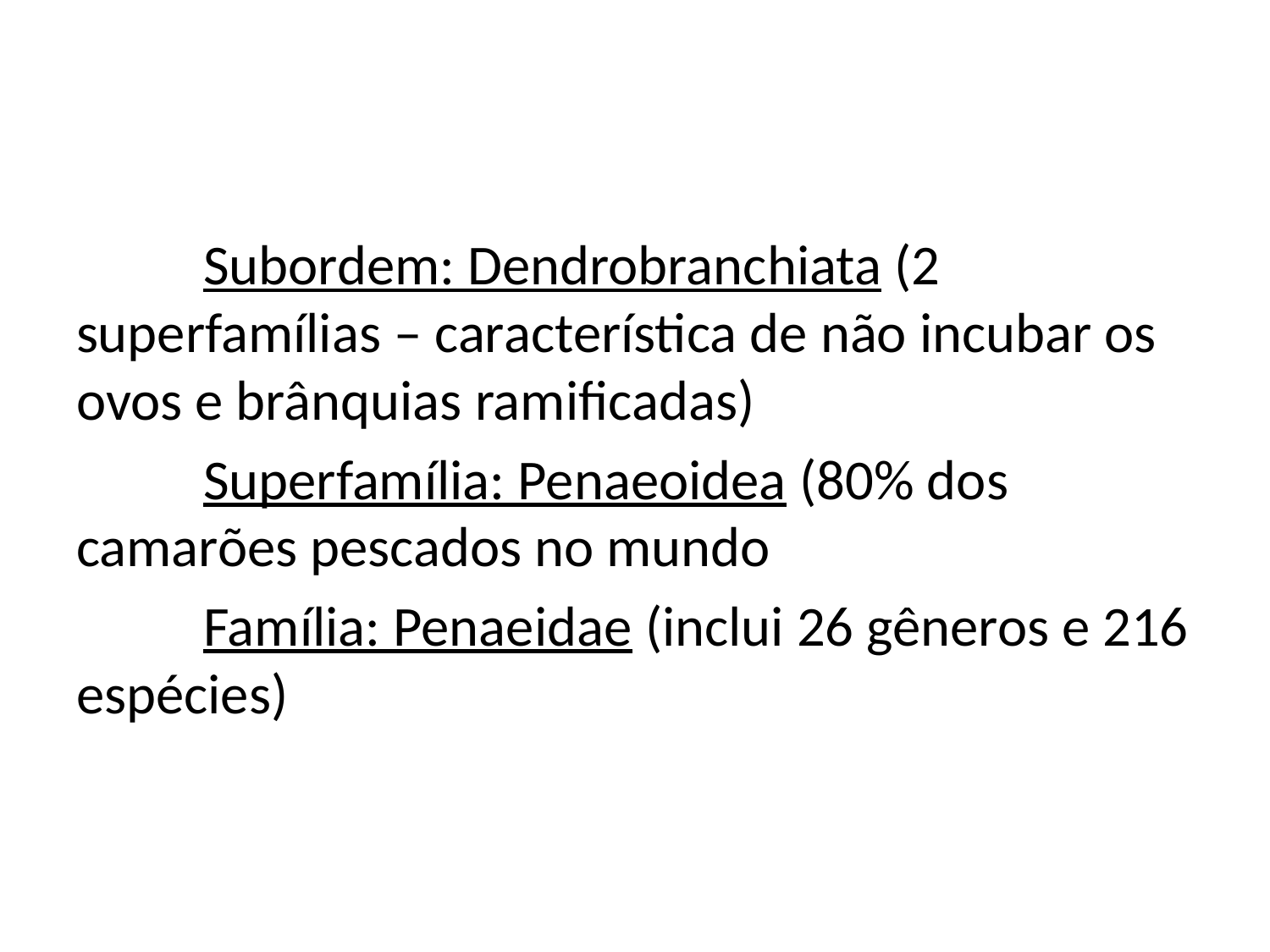

Subordem: Dendrobranchiata (2 superfamílias – característica de não incubar os ovos e brânquias ramificadas)
	Superfamília: Penaeoidea (80% dos camarões pescados no mundo
	Família: Penaeidae (inclui 26 gêneros e 216 espécies)